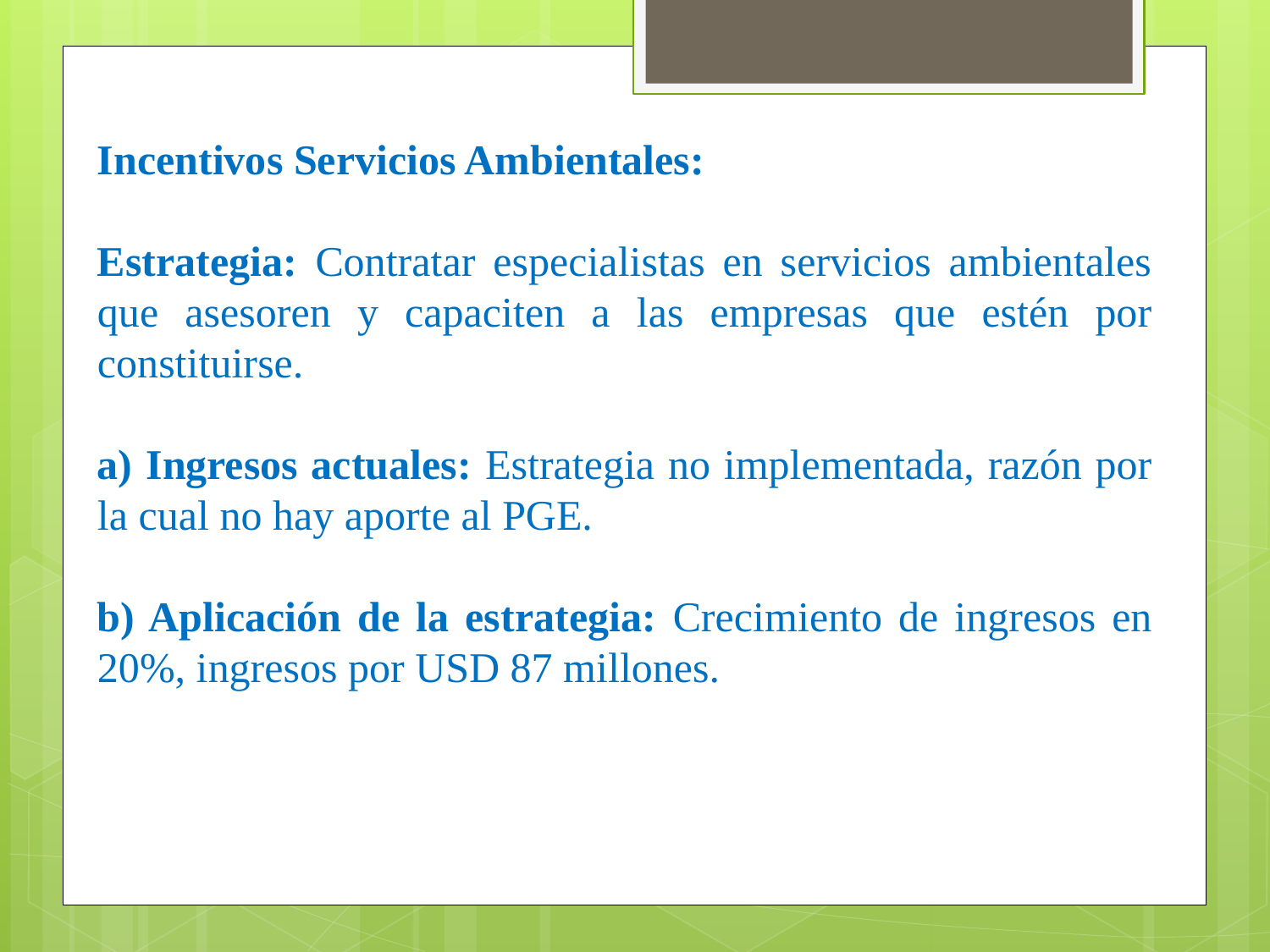

Incentivos Servicios Ambientales:

Estrategia: Contratar especialistas en servicios ambientales que asesoren y capaciten a las empresas que estén por constituirse.

a) Ingresos actuales: Estrategia no implementada, razón por la cual no hay aporte al PGE.

b) Aplicación de la estrategia: Crecimiento de ingresos en 20%, ingresos por USD 87 millones.